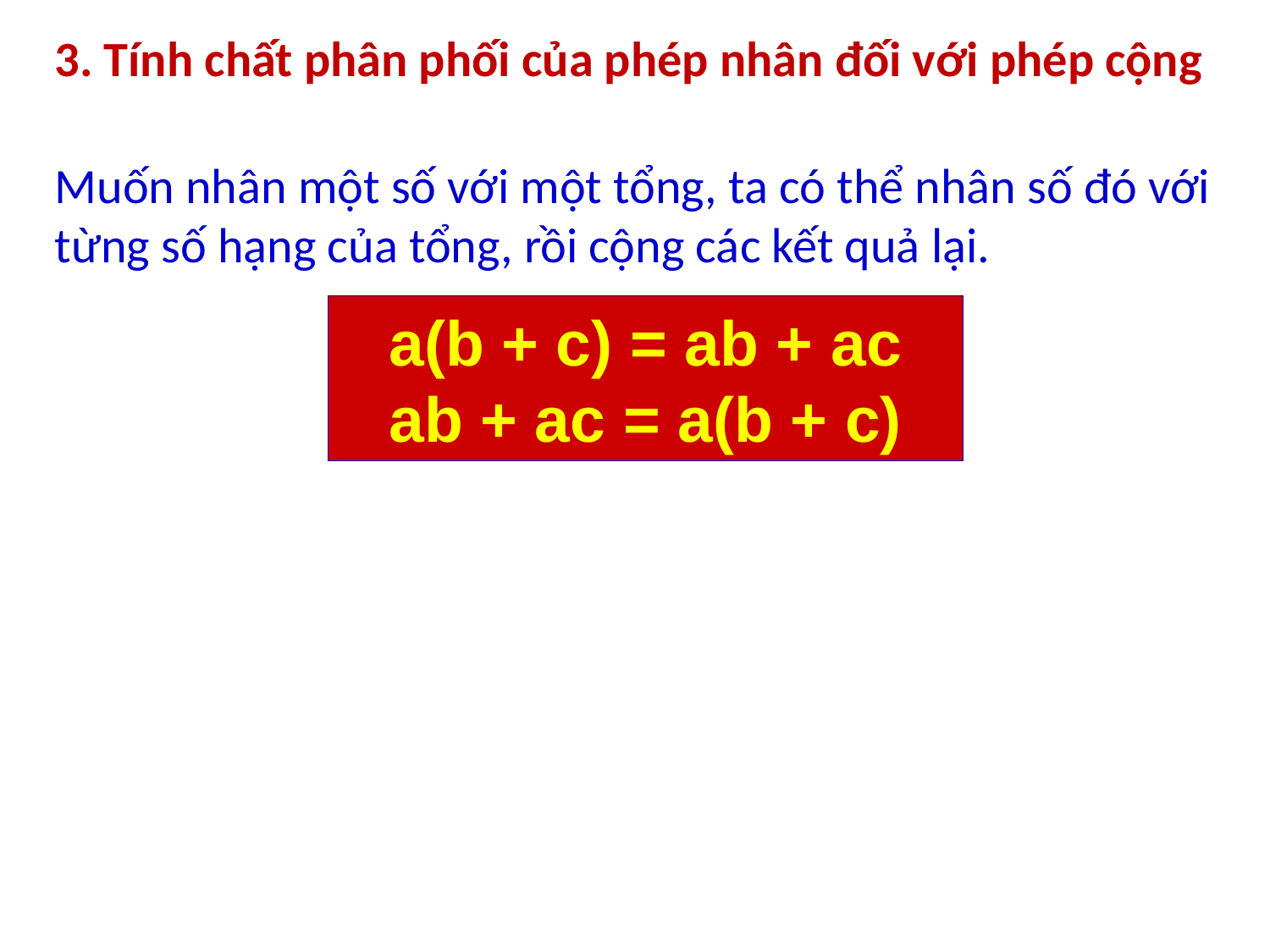

3. Tính chất phân phối của phép nhân đối với phép cộng
Muốn nhân một số với một tổng, ta có thể nhân số đó với từng số hạng của tổng, rồi cộng các kết quả lại.
a(b + c) = ab + ac
ab + ac = a(b + c)